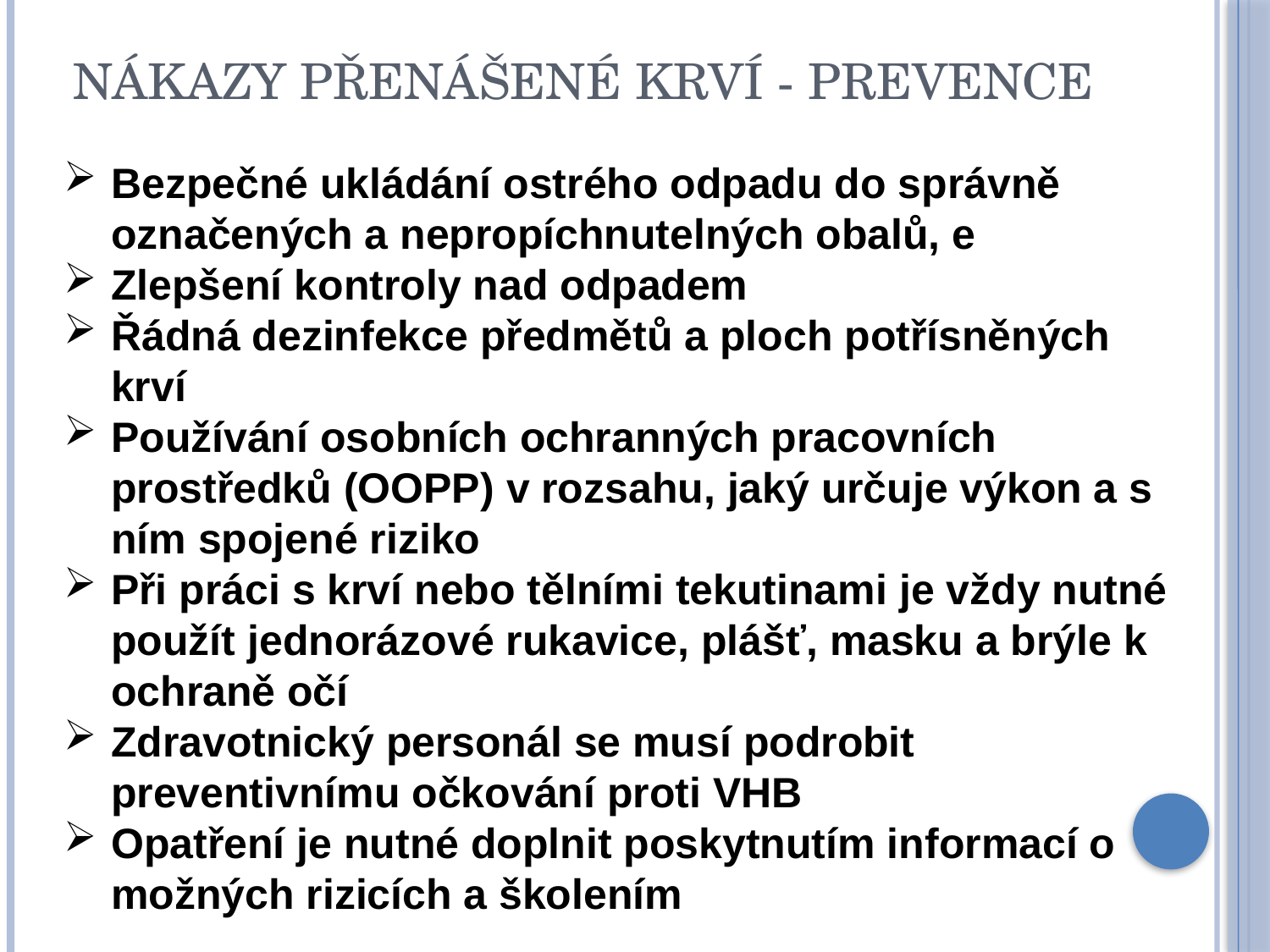

# NÁKAZY PŘENÁŠENÉ KRVÍ - PREVENCE
Bezpečné ukládání ostrého odpadu do správně označených a nepropíchnutelných obalů, e
Zlepšení kontroly nad odpadem
Řádná dezinfekce předmětů a ploch potřísněných krví
Používání osobních ochranných pracovních prostředků (OOPP) v rozsahu, jaký určuje výkon a s ním spojené riziko
Při práci s krví nebo tělními tekutinami je vždy nutné použít jednorázové rukavice, plášť, masku a brýle k ochraně očí
Zdravotnický personál se musí podrobit preventivnímu očkování proti VHB
Opatření je nutné doplnit poskytnutím informací o možných rizicích a školením